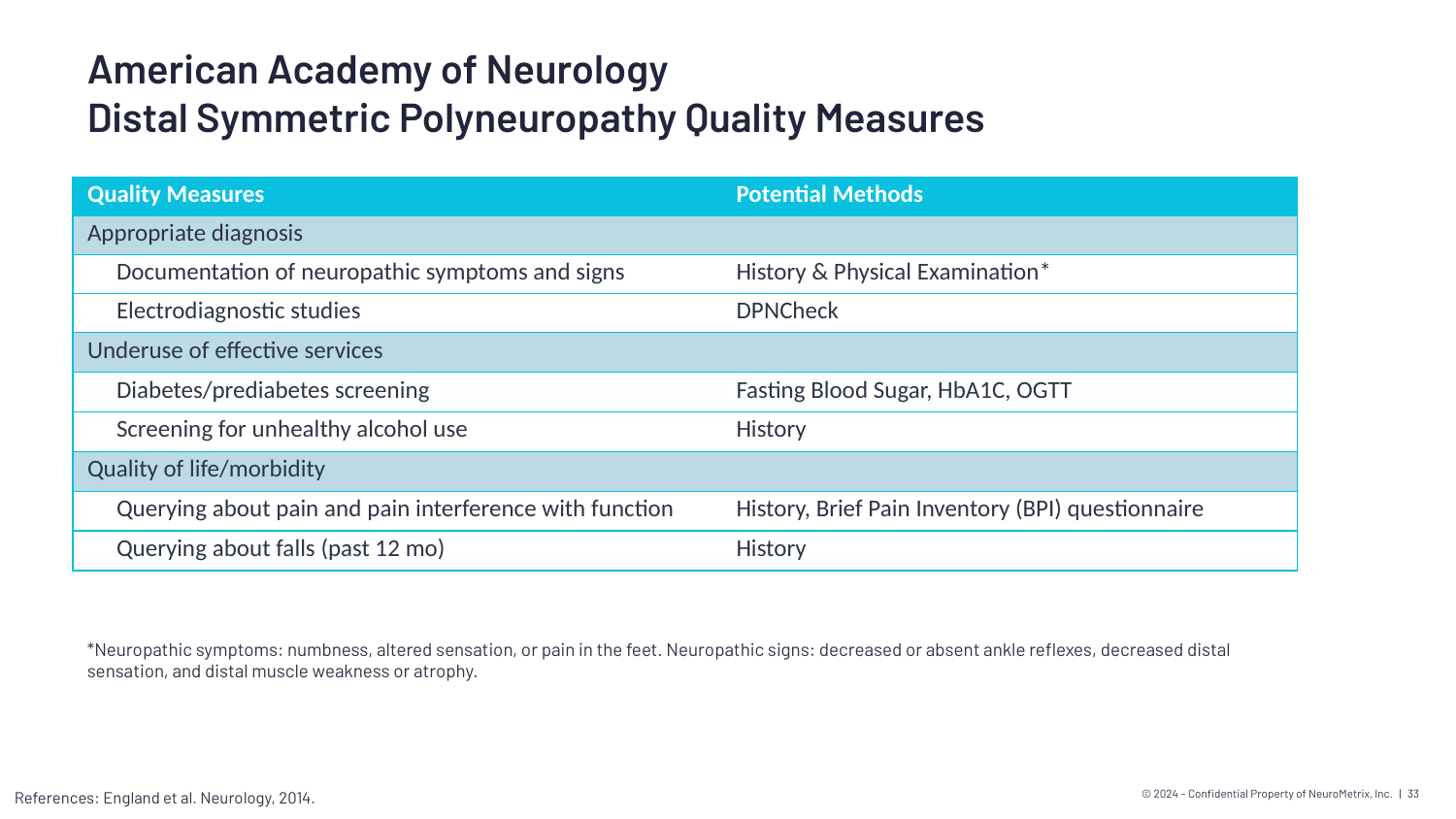

American Academy of Neurology
Distal Symmetric Polyneuropathy Quality Measures
| Quality Measures | Potential Methods |
| --- | --- |
| Appropriate diagnosis |  |
| Documentation of neuropathic symptoms and signs | History & Physical Examination\* |
| Electrodiagnostic studies | DPNCheck |
| Underuse of effective services |  |
| Diabetes/prediabetes screening | Fasting Blood Sugar, HbA1C, OGTT |
| Screening for unhealthy alcohol use | History |
| Quality of life/morbidity |  |
| Querying about pain and pain interference with function | History, Brief Pain Inventory (BPI) questionnaire |
| Querying about falls (past 12 mo) | History |
*Neuropathic symptoms: numbness, altered sensation, or pain in the feet. Neuropathic signs: decreased or absent ankle reflexes, decreased distal sensation, and distal muscle weakness or atrophy.
References: England et al. Neurology, 2014.